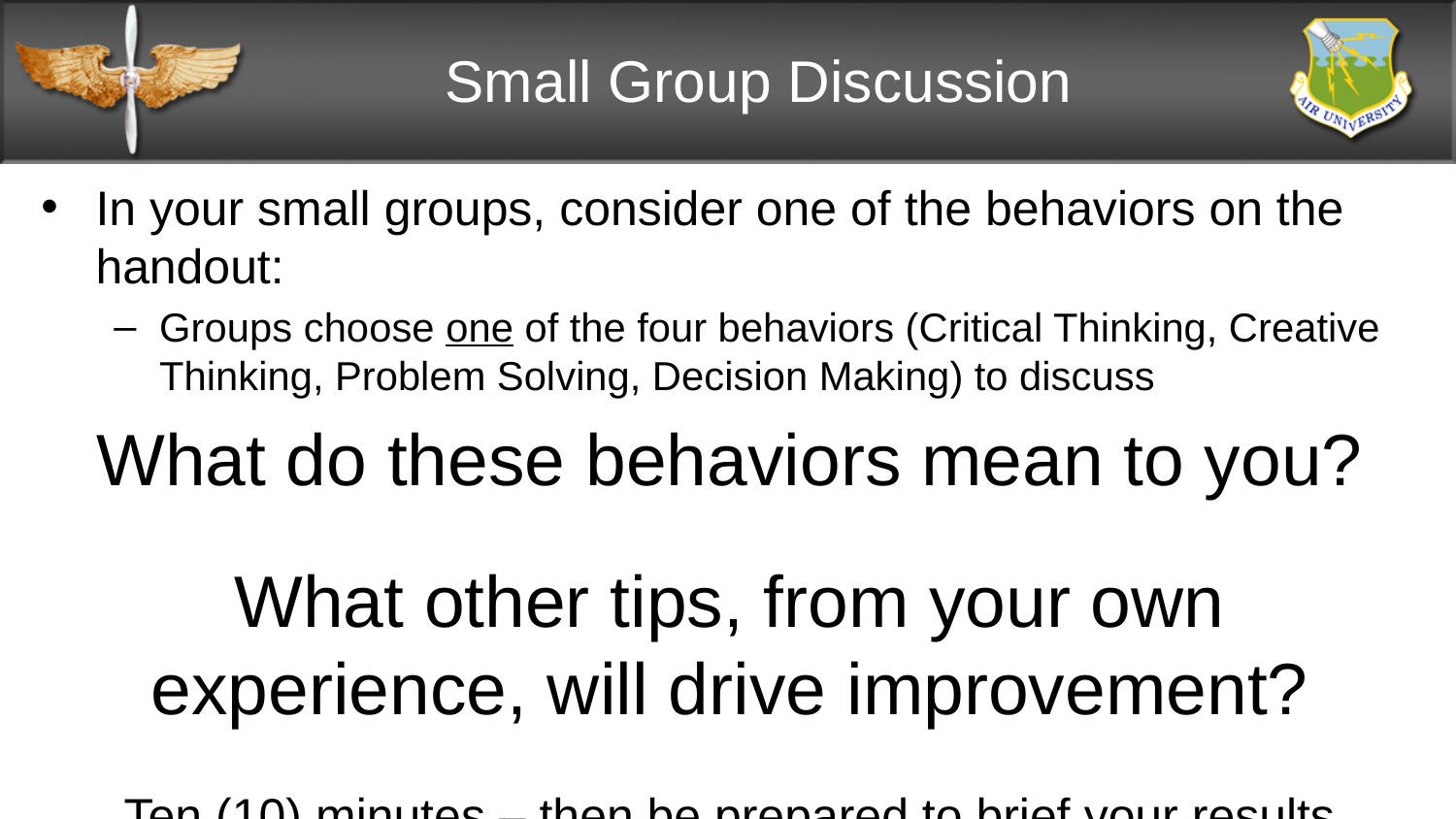

# Small Group Discussion
In your small groups, consider one of the behaviors on the handout:
Groups choose one of the four behaviors (Critical Thinking, Creative Thinking, Problem Solving, Decision Making) to discuss
What do these behaviors mean to you?

What other tips, from your own experience, will drive improvement?

Ten (10) minutes – then be prepared to brief your results